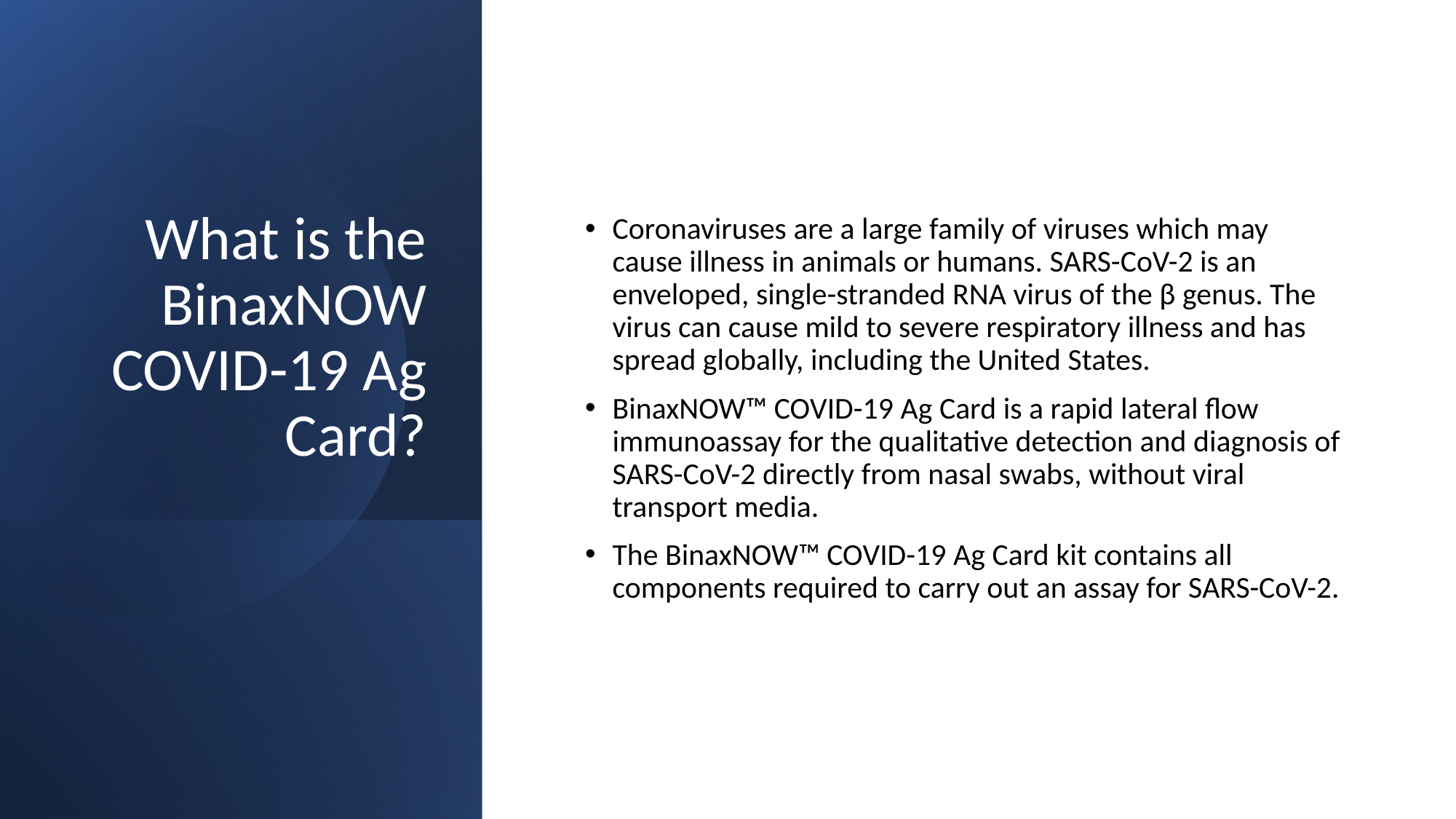

# What is the BinaxNOW COVID-19 Ag Card?
Coronaviruses are a large family of viruses which may cause illness in animals or humans. SARS-CoV-2 is an enveloped, single-stranded RNA virus of the β genus. The virus can cause mild to severe respiratory illness and has spread globally, including the United States.
BinaxNOW™ COVID-19 Ag Card is a rapid lateral flow immunoassay for the qualitative detection and diagnosis of SARS-CoV-2 directly from nasal swabs, without viral transport media.
The BinaxNOW™ COVID-19 Ag Card kit contains all components required to carry out an assay for SARS-CoV-2.